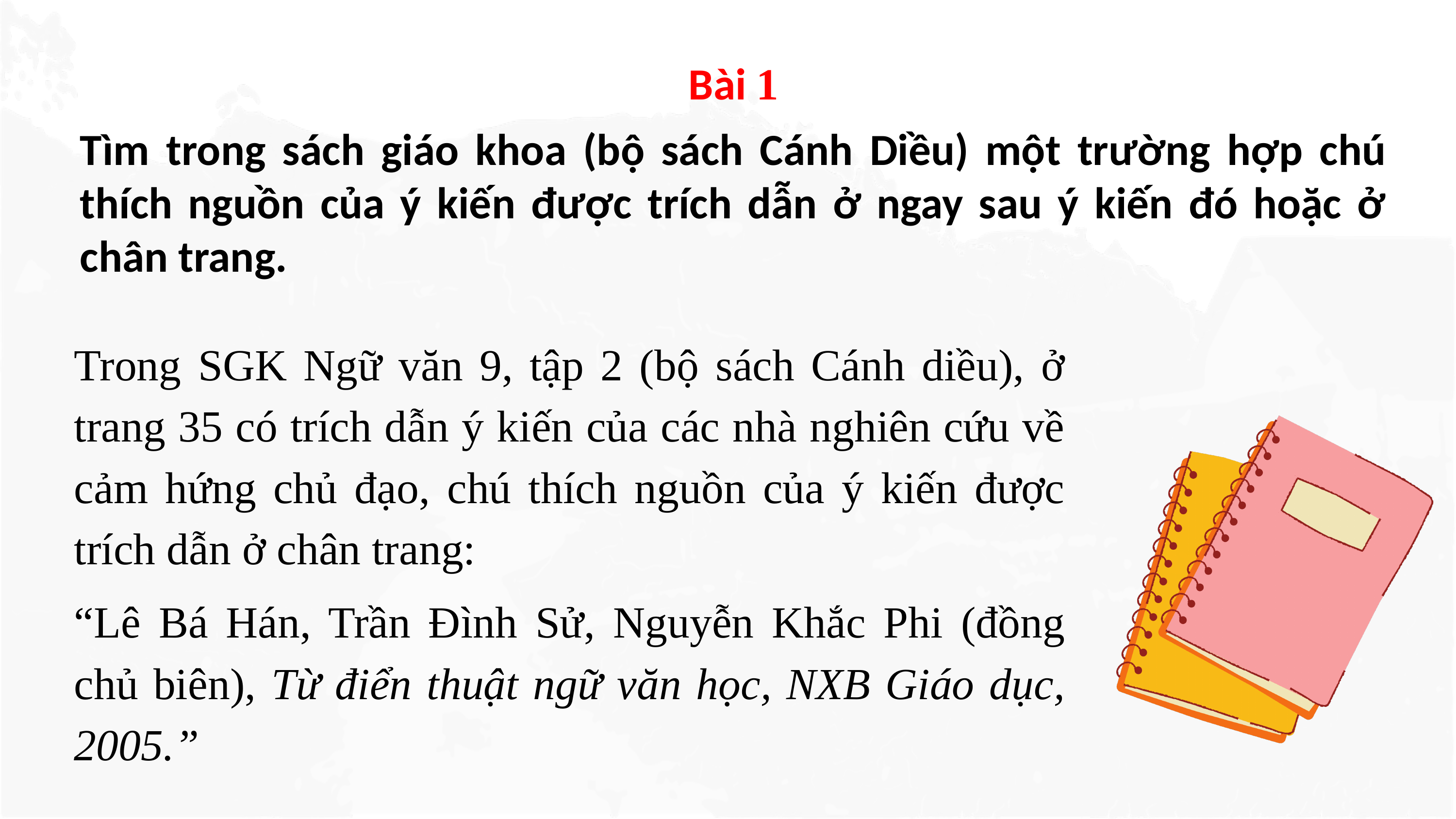

Bài 1
Tìm trong sách giáo khoa (bộ sách Cánh Diều) một trường hợp chú thích nguồn của ý kiến được trích dẫn ở ngay sau ý kiến đó hoặc ở chân trang.
Trong SGK Ngữ văn 9, tập 2 (bộ sách Cánh diều), ở trang 35 có trích dẫn ý kiến của các nhà nghiên cứu về cảm hứng chủ đạo, chú thích nguồn của ý kiến được trích dẫn ở chân trang:
“Lê Bá Hán, Trần Đình Sử, Nguyễn Khắc Phi (đồng chủ biên), Từ điển thuật ngữ văn học, NXB Giáo dục, 2005.”